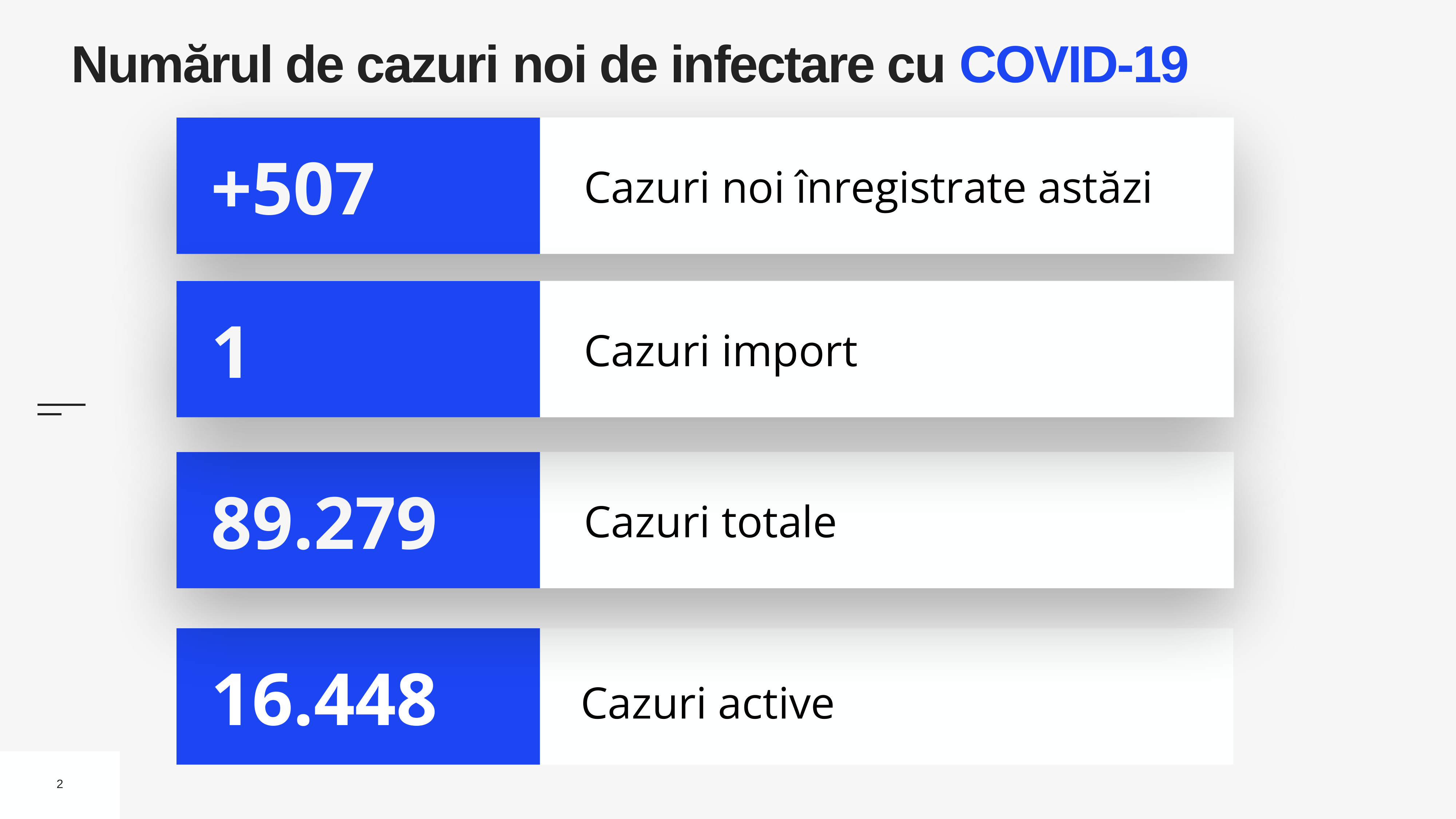

# Numărul de cazuri noi de infectare cu COVID-19

Cazuri noi înregistrate astăzi

+507

Cazuri import

1

Cazuri totale

89.279

Cazuri active

16.448
2